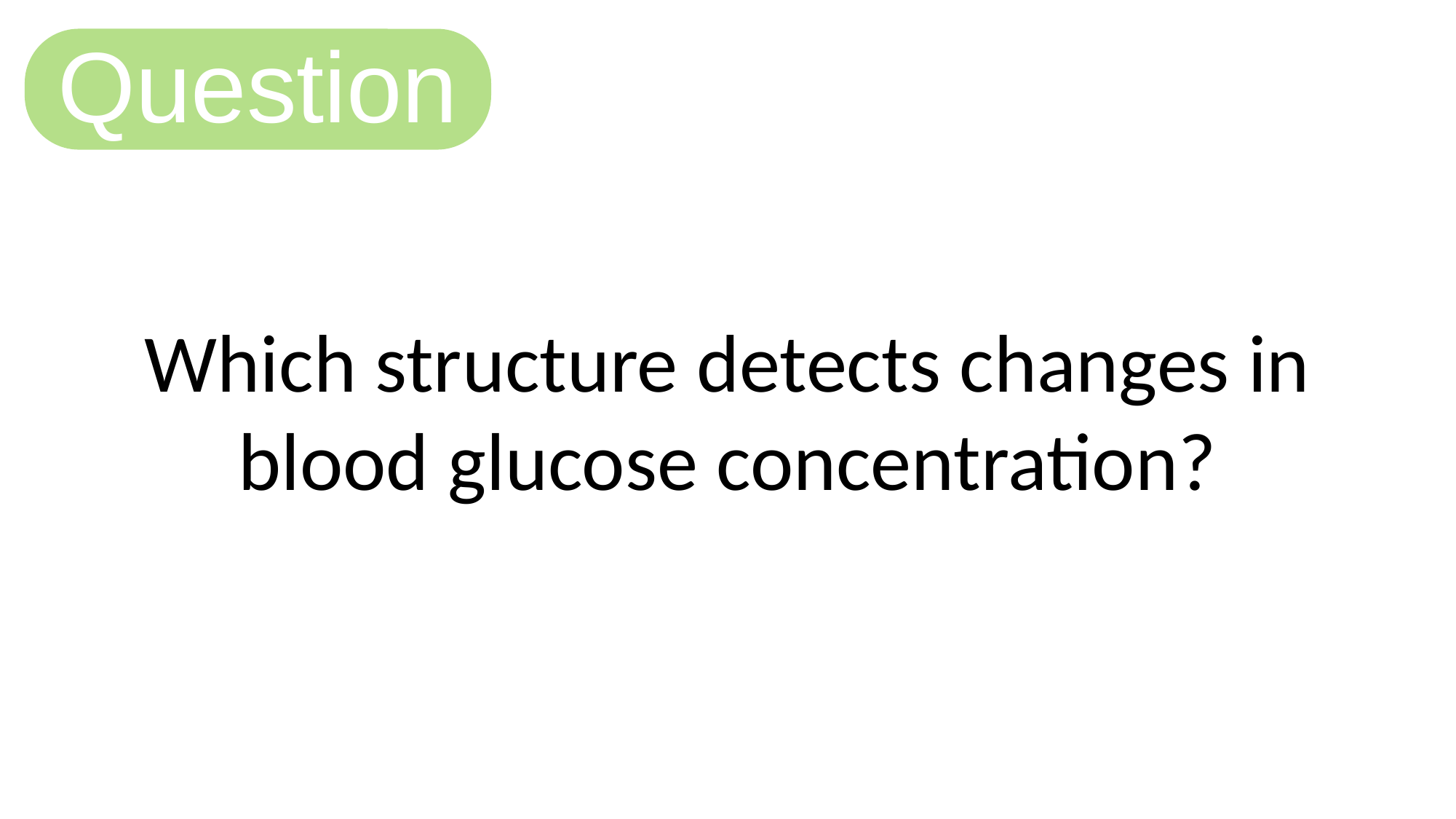

Question

Which structure detects changes in blood glucose concentration?